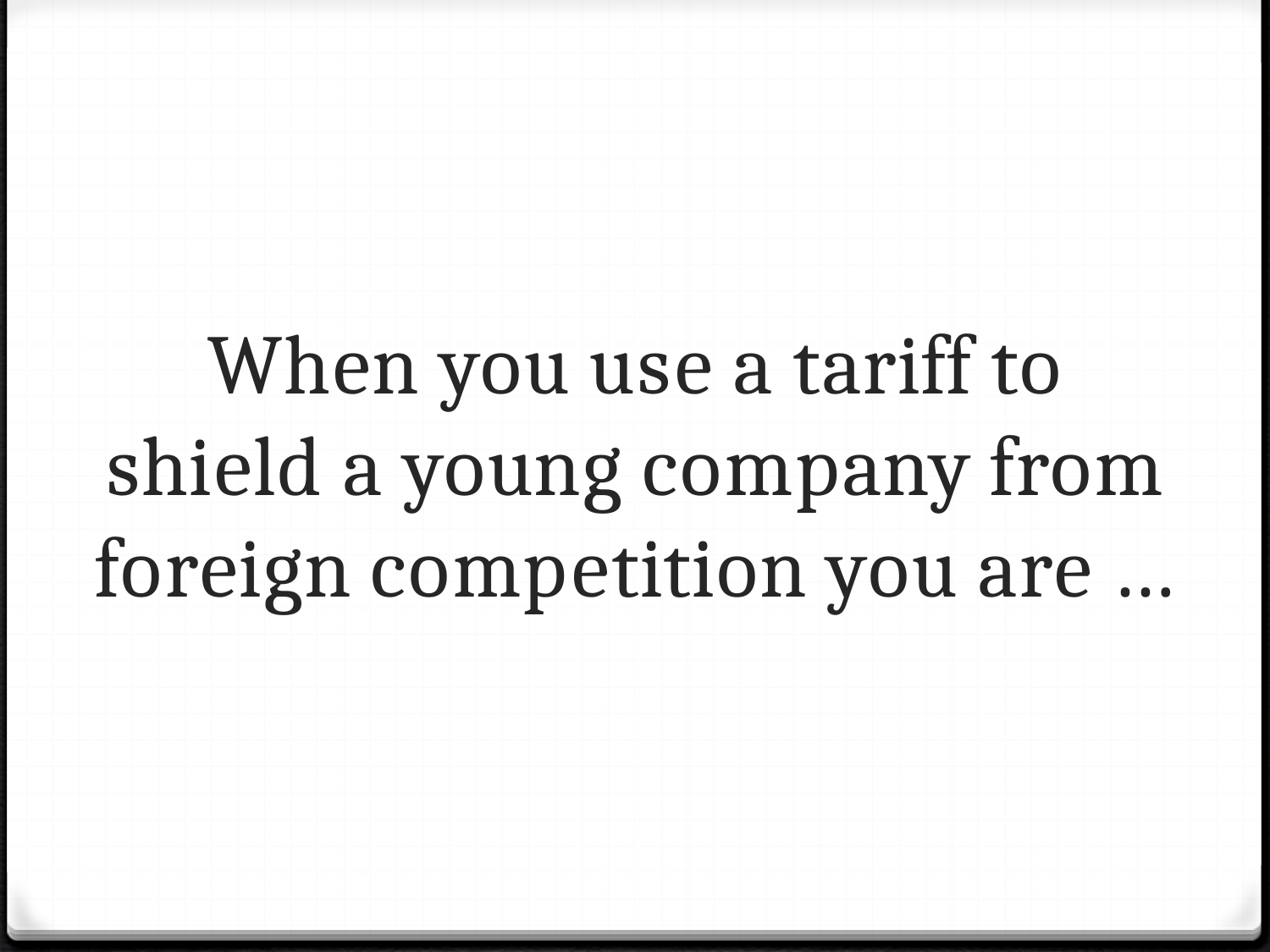

# When you use a tariff to shield a young company from foreign competition you are …